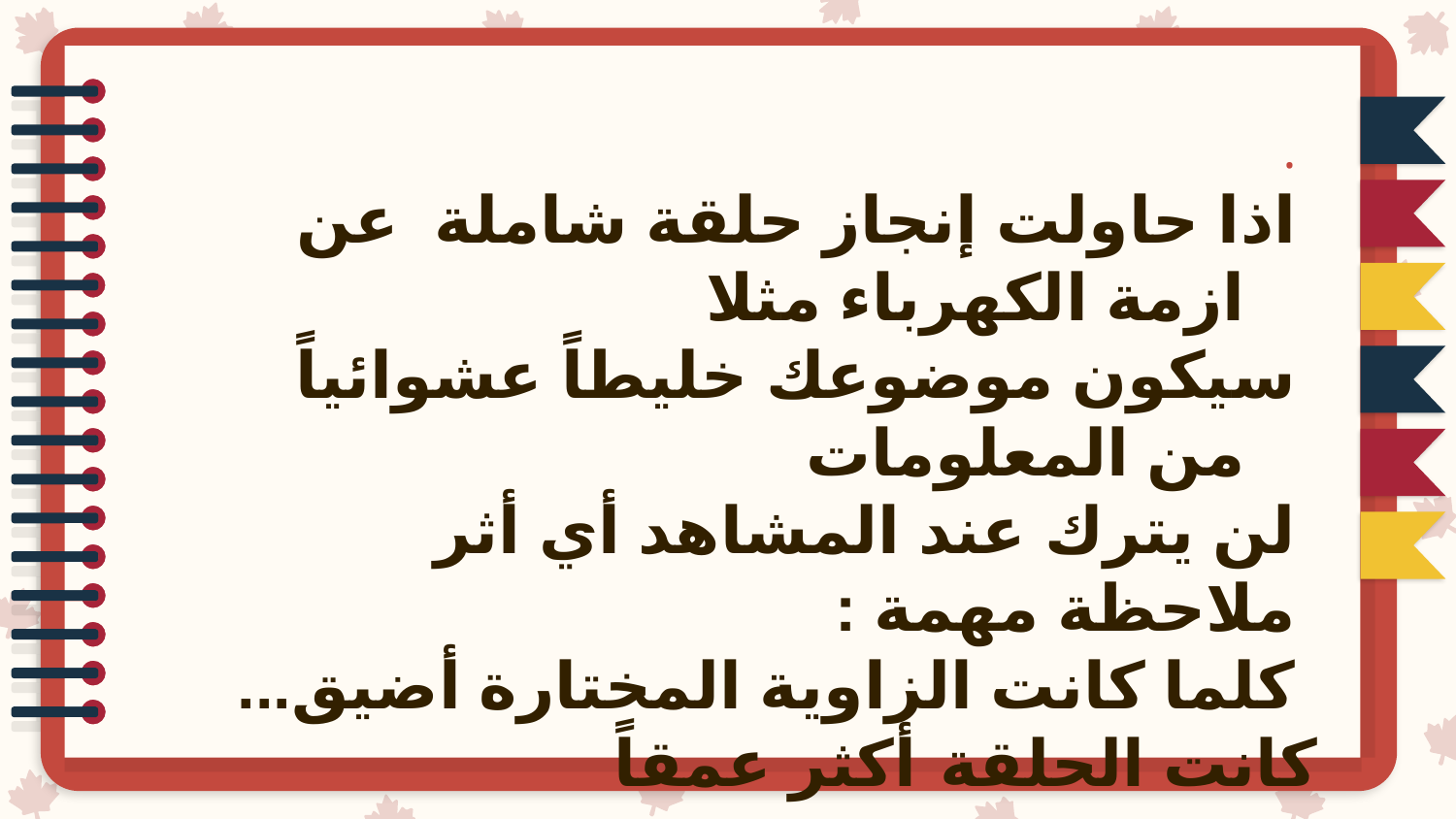

.
اذا حاولت إنجاز حلقة شاملة  عن ازمة الكهرباء مثلا
سيكون موضوعك خليطاً عشوائياً من المعلومات
لن يترك عند المشاهد أي أثر
ملاحظة مهمة :
كلما كانت الزاوية المختارة أضيق...
كانت الحلقة أكثر عمقاً